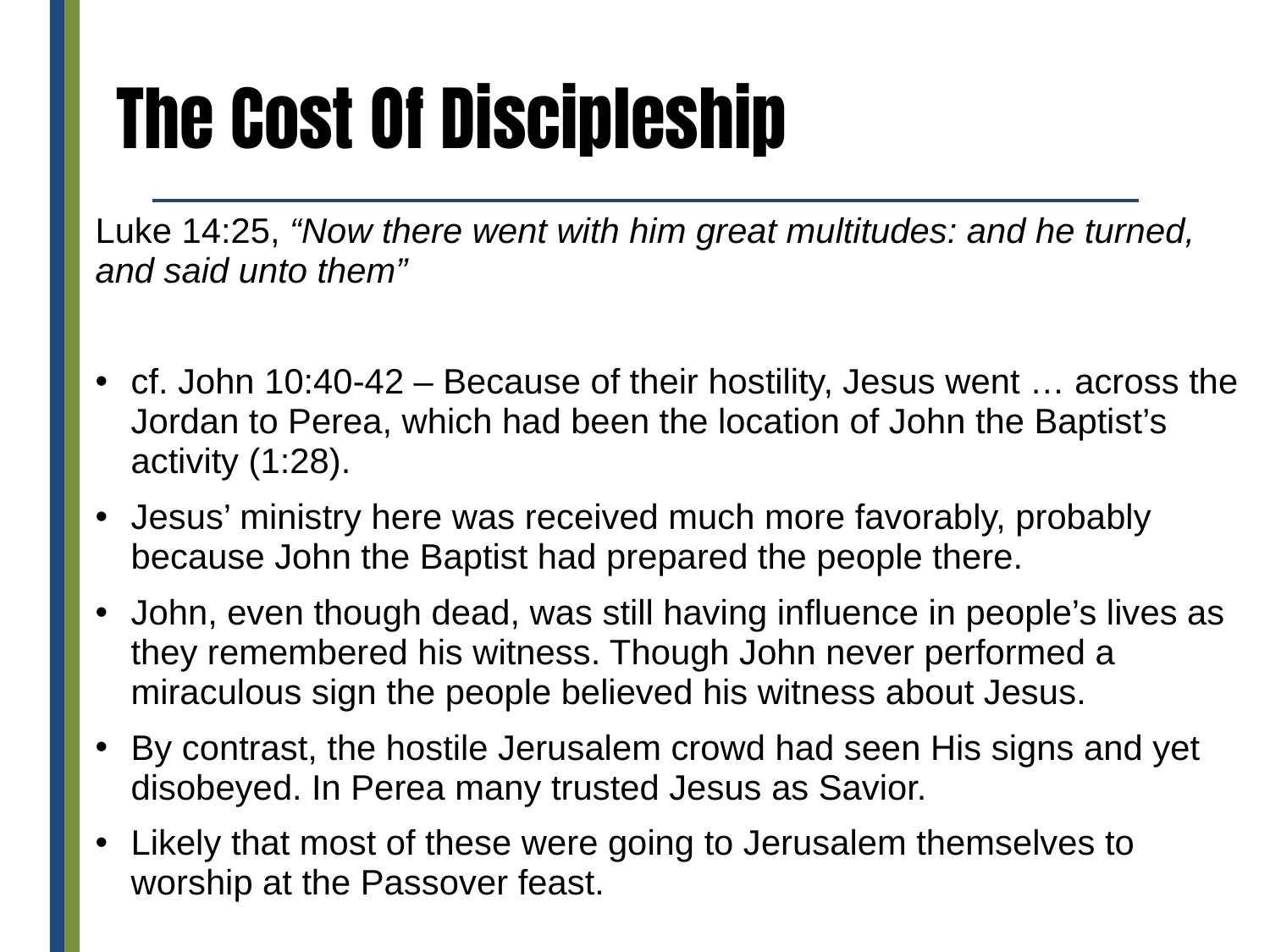

# The Cost Of Discipleship
Luke 14:25, “Now there went with him great multitudes: and he turned, and said unto them”

cf. John 10:40-42 – Because of their hostility, Jesus went … across the Jordan to Perea, which had been the location of John the Baptist’s activity (1:28).
Jesus’ ministry here was received much more favorably, probably because John the Baptist had prepared the people there.
John, even though dead, was still having influence in people’s lives as they remembered his witness. Though John never performed a miraculous sign the people believed his witness about Jesus.
By contrast, the hostile Jerusalem crowd had seen His signs and yet disobeyed. In Perea many trusted Jesus as Savior.
Likely that most of these were going to Jerusalem themselves to worship at the Passover feast.